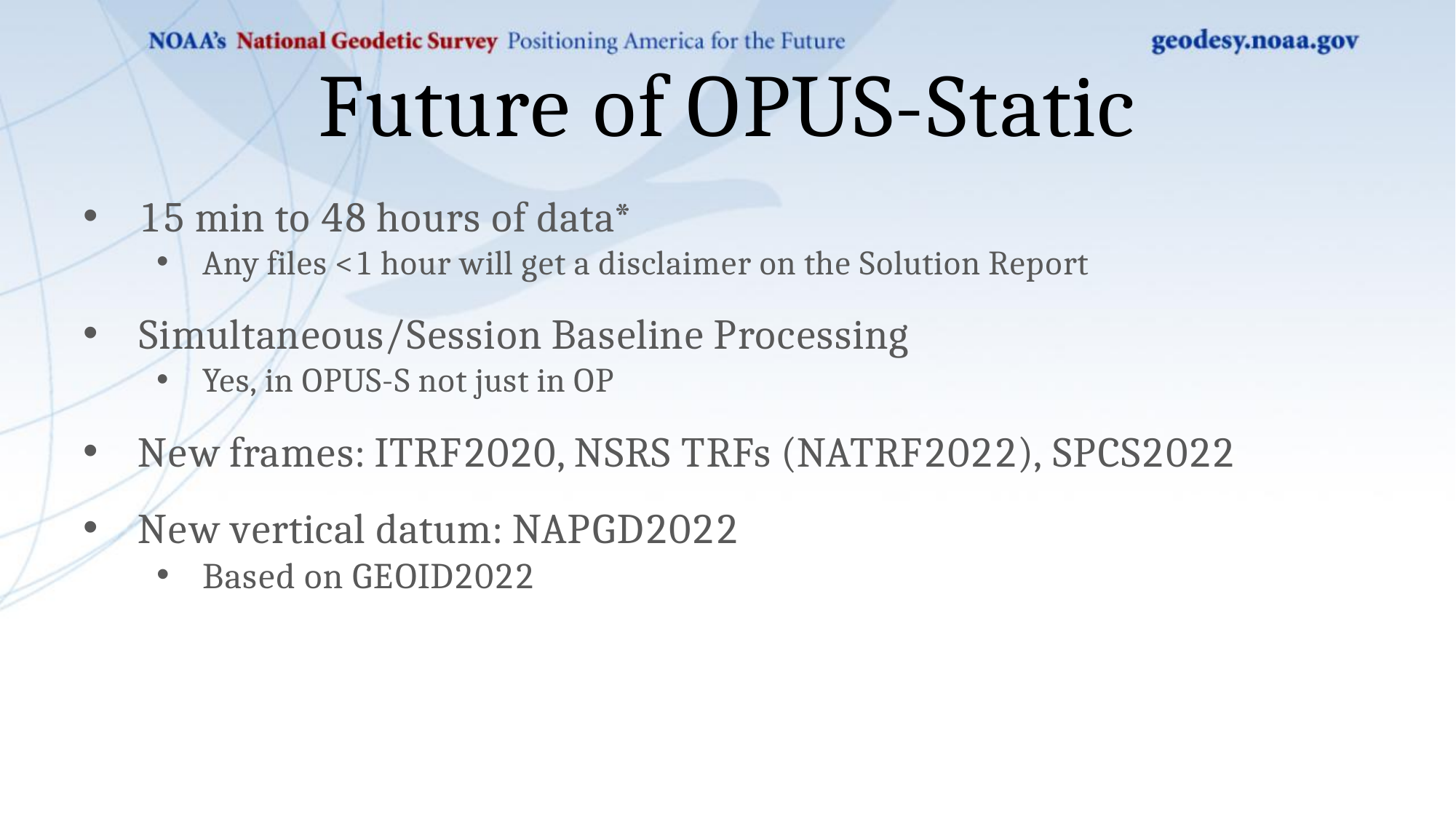

# Future of OPUS-Static
15 min to 48 hours of data*
Any files <1 hour will get a disclaimer on the Solution Report
Simultaneous/Session Baseline Processing
Yes, in OPUS-S not just in OP
New frames: ITRF2020, NSRS TRFs (NATRF2022), SPCS2022
New vertical datum: NAPGD2022
Based on GEOID2022